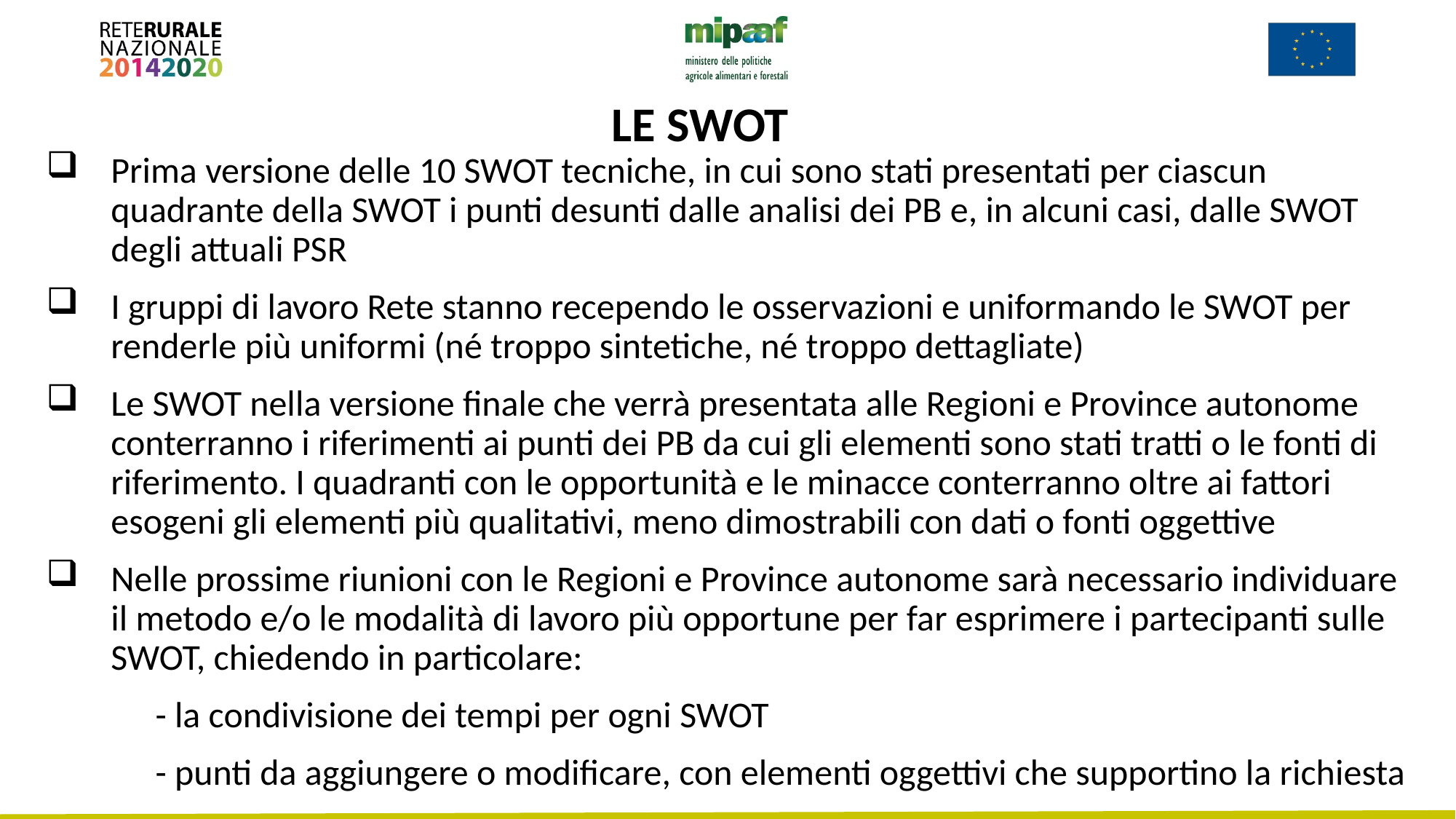

LE SWOT
Prima versione delle 10 SWOT tecniche, in cui sono stati presentati per ciascun quadrante della SWOT i punti desunti dalle analisi dei PB e, in alcuni casi, dalle SWOT degli attuali PSR
I gruppi di lavoro Rete stanno recependo le osservazioni e uniformando le SWOT per renderle più uniformi (né troppo sintetiche, né troppo dettagliate)
Le SWOT nella versione finale che verrà presentata alle Regioni e Province autonome conterranno i riferimenti ai punti dei PB da cui gli elementi sono stati tratti o le fonti di riferimento. I quadranti con le opportunità e le minacce conterranno oltre ai fattori esogeni gli elementi più qualitativi, meno dimostrabili con dati o fonti oggettive
Nelle prossime riunioni con le Regioni e Province autonome sarà necessario individuare il metodo e/o le modalità di lavoro più opportune per far esprimere i partecipanti sulle SWOT, chiedendo in particolare:
	- la condivisione dei tempi per ogni SWOT
	- punti da aggiungere o modificare, con elementi oggettivi che supportino la richiesta